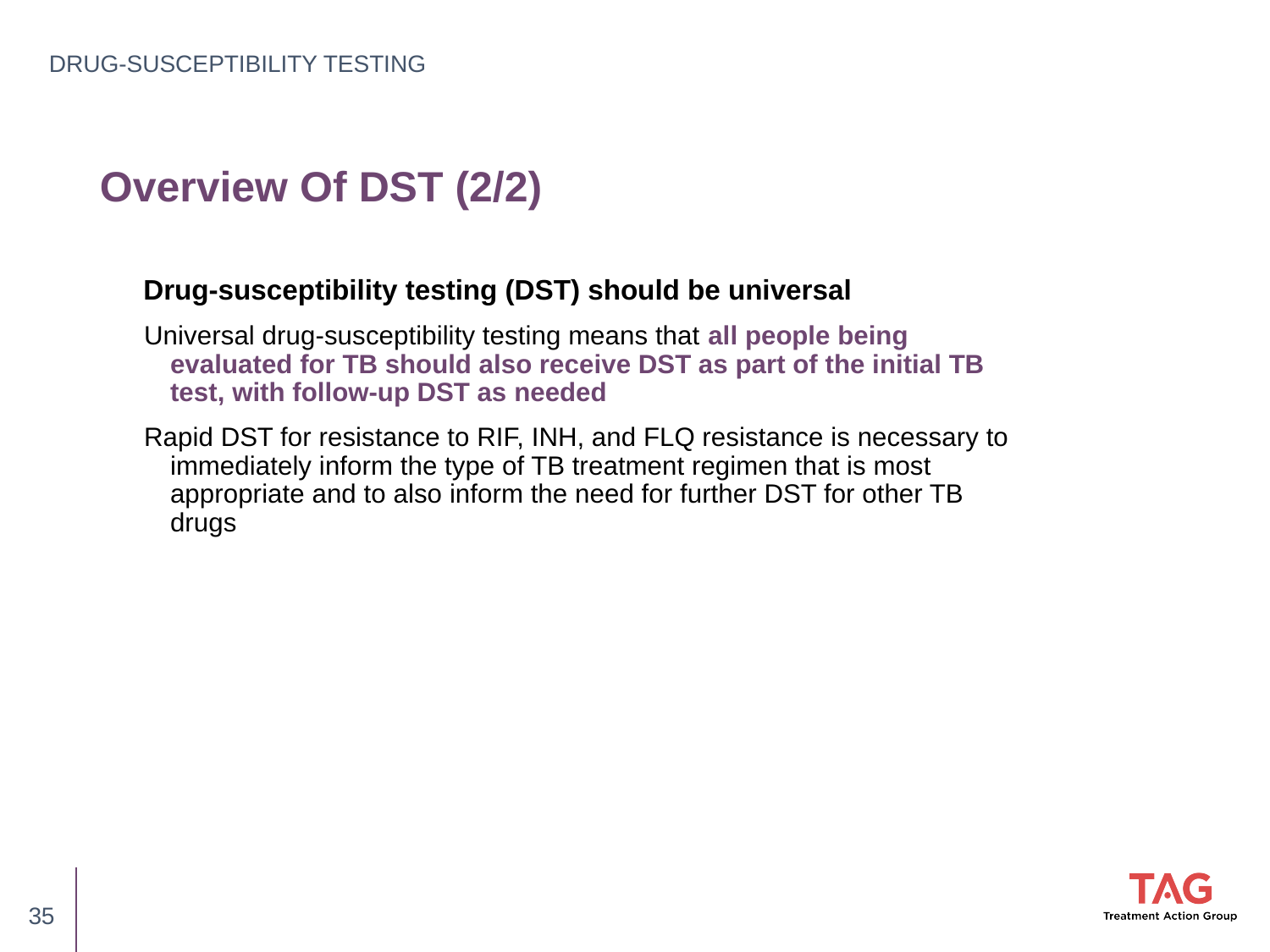

DRUG-SUSCEPTIBILITY TESTING

# Overview Of DST (2/2)

Drug-susceptibility testing (DST) should be universal
Universal drug-susceptibility testing means that all people being evaluated for TB should also receive DST as part of the initial TB test, with follow-up DST as needed
Rapid DST for resistance to RIF, INH, and FLQ resistance is necessary to immediately inform the type of TB treatment regimen that is most appropriate and to also inform the need for further DST for other TB drugs
35